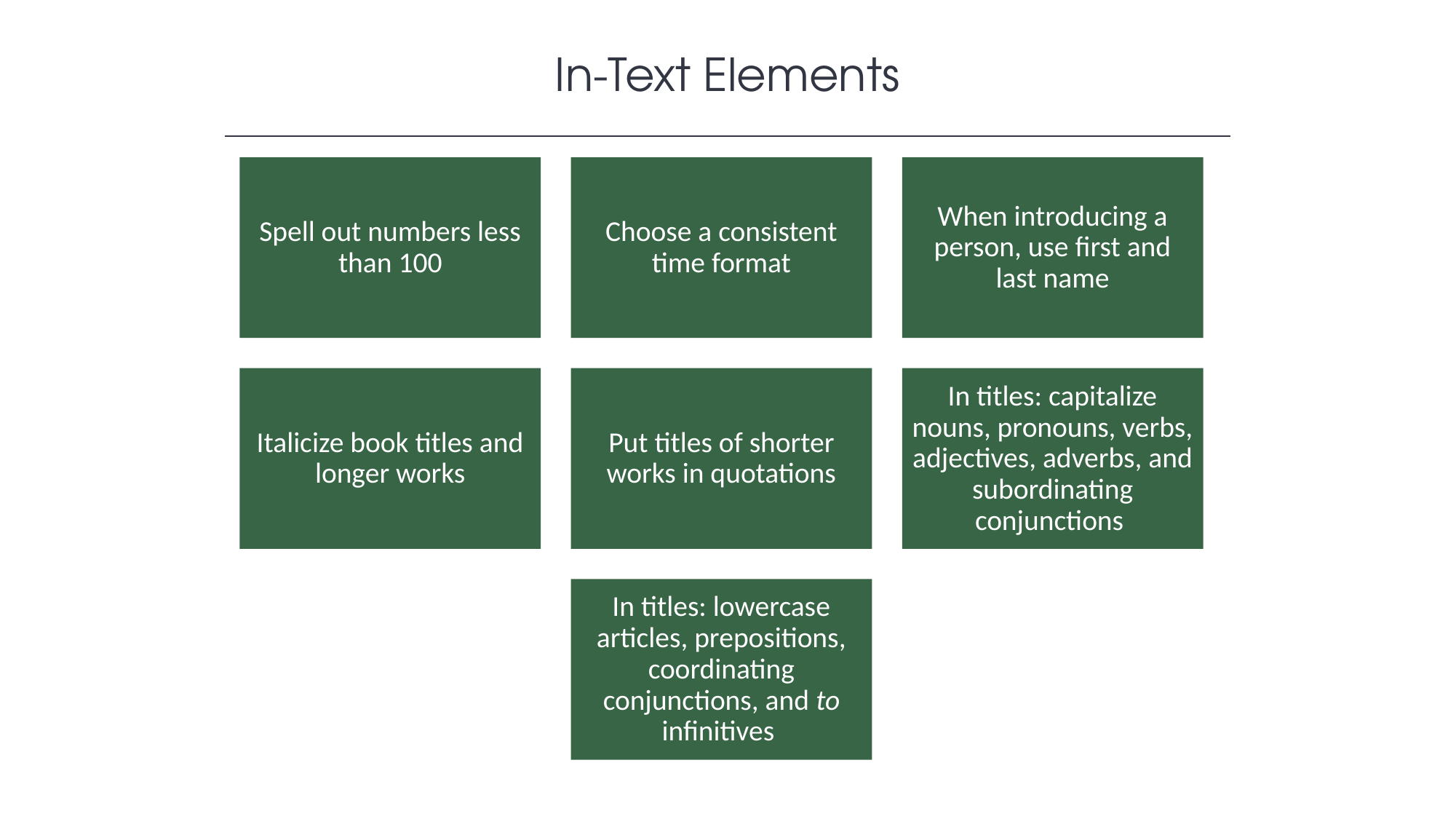

In-Text Elements
HAWKES LEARNING
Spell out numbers less than 100
Choose a consistent time format
When introducing a person, use first and last name
Italicize book titles and longer works
Put titles of shorter works in quotations
In titles: capitalize nouns, pronouns, verbs, adjectives, adverbs, and subordinating conjunctions
In titles: lowercase articles, prepositions, coordinating conjunctions, and to infinitives